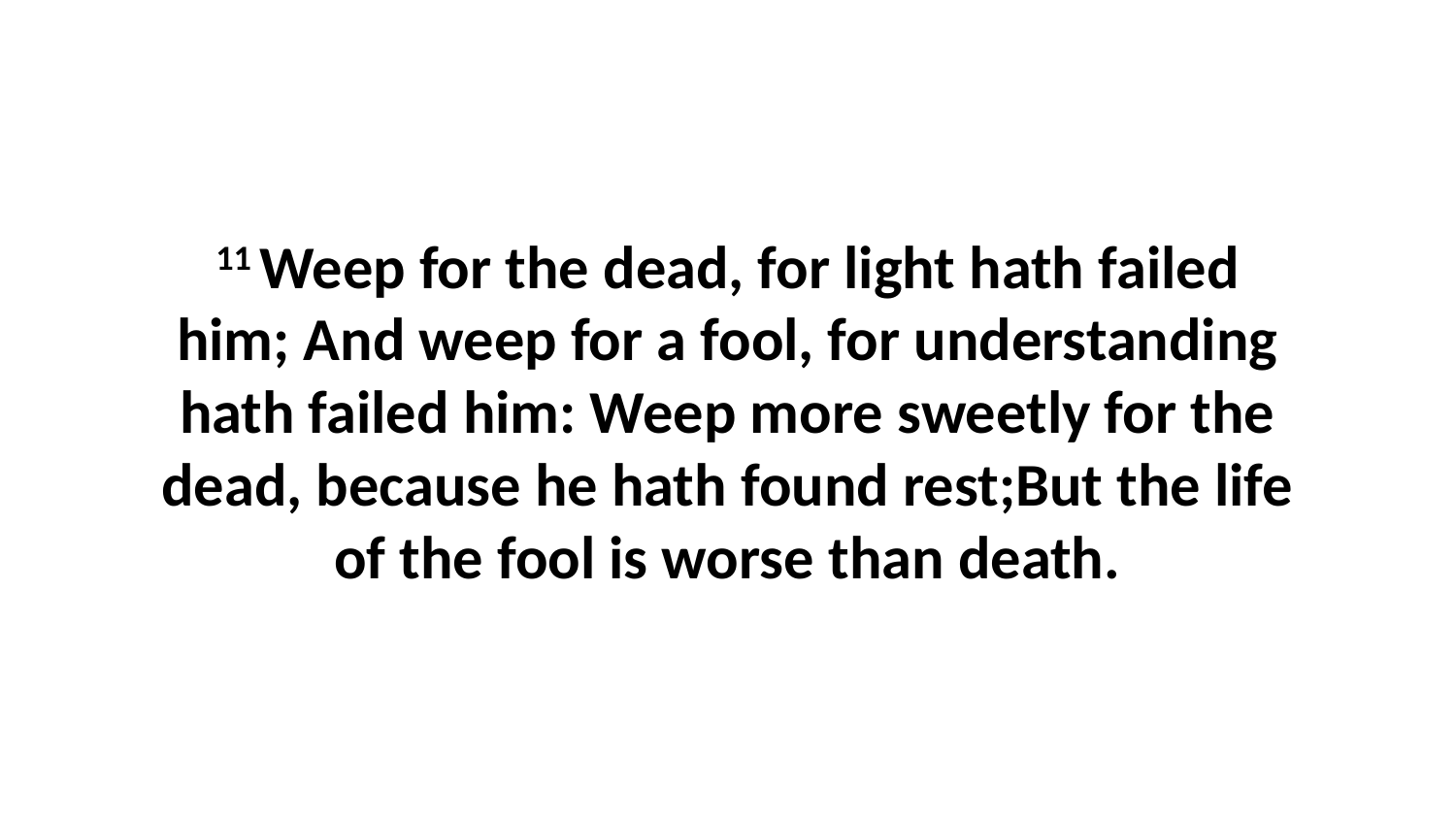

11 Weep for the dead, for light hath failed him; And weep for a fool, for understanding hath failed him: Weep more sweetly for the dead, because he hath found rest;But the life of the fool is worse than death.